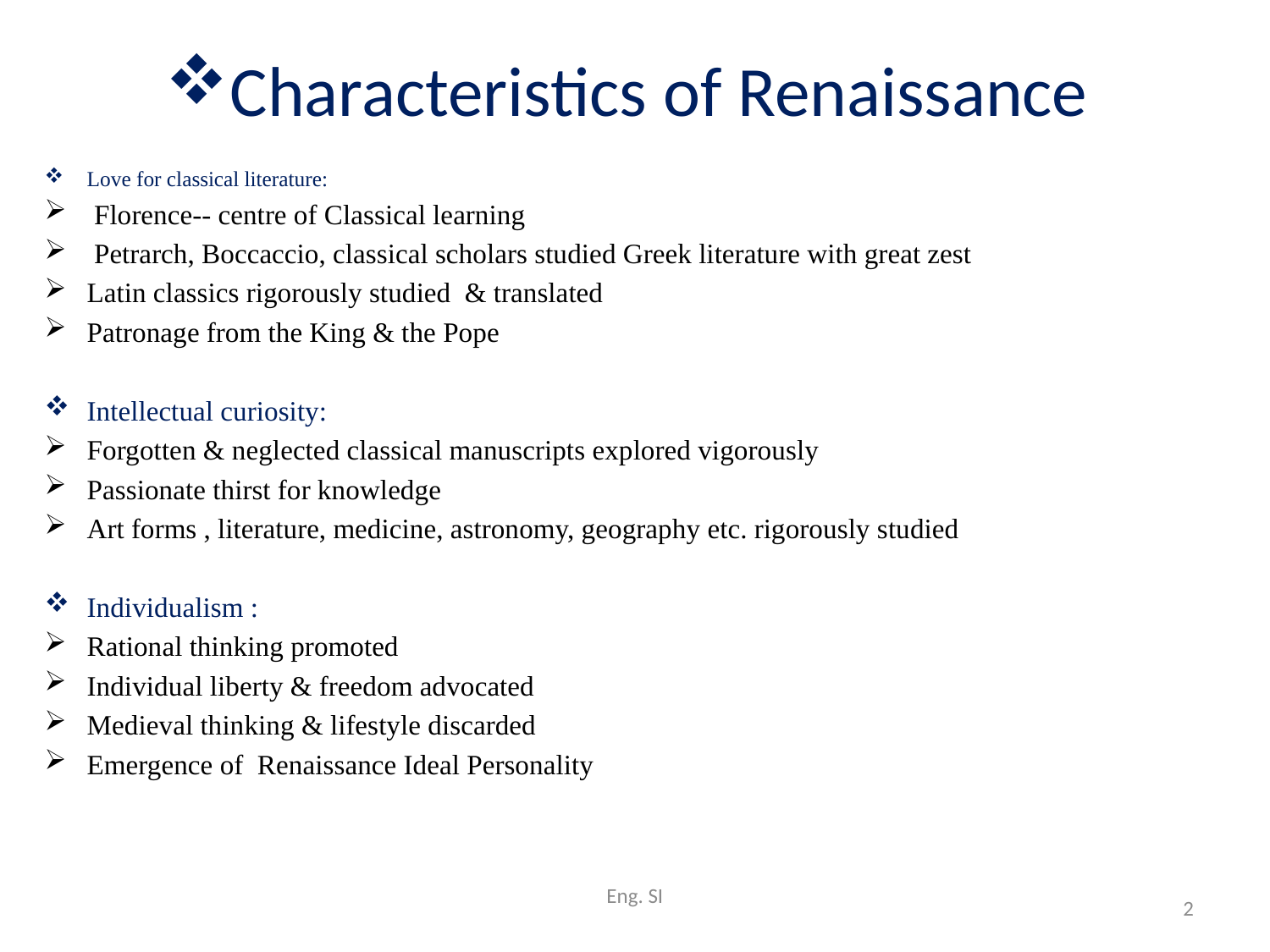

# Characteristics of Renaissance
Love for classical literature:
 Florence-- centre of Classical learning
 Petrarch, Boccaccio, classical scholars studied Greek literature with great zest
Latin classics rigorously studied  & translated
Patronage from the King & the Pope

Intellectual curiosity:
Forgotten & neglected classical manuscripts explored vigorously
Passionate thirst for knowledge
Art forms , literature, medicine, astronomy, geography etc. rigorously studied

Individualism :
Rational thinking promoted
Individual liberty & freedom advocated
Medieval thinking & lifestyle discarded
Emergence of  Renaissance Ideal Personality

Eng. SI

2